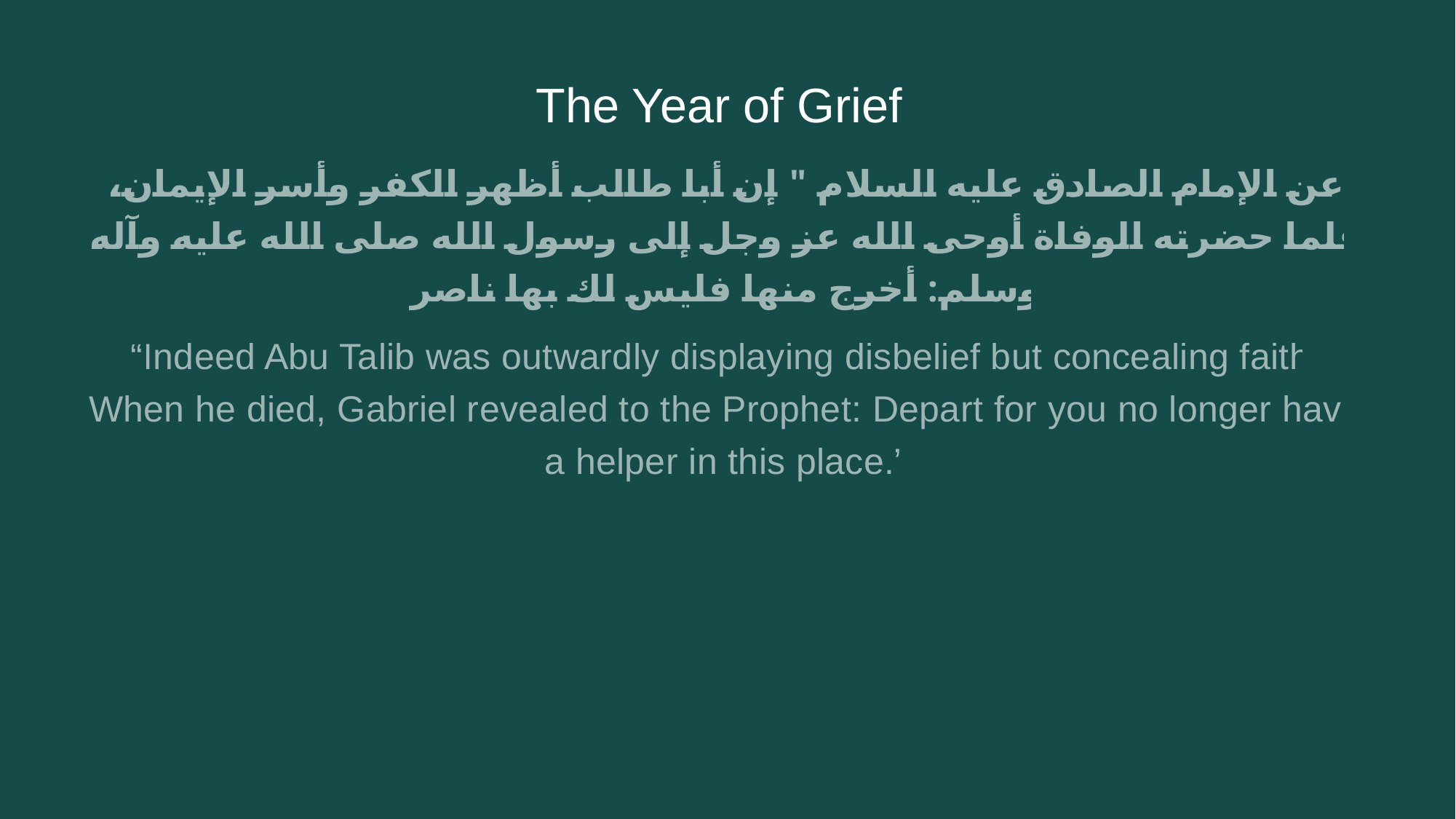

# The Year of Grief
عن الإمام الصادق عليه السلام " إن أبا طالب أظهر الكفر وأسر الإيمان، فلما حضرته الوفاة أوحى الله عز وجل إلى رسول الله صلى الله عليه وآله وسلم: أخرج منها فليس لك بها ناصر
“Indeed Abu Talib was outwardly displaying disbelief but concealing faith. When he died, Gabriel revealed to the Prophet: Depart for you no longer have a helper in this place.”